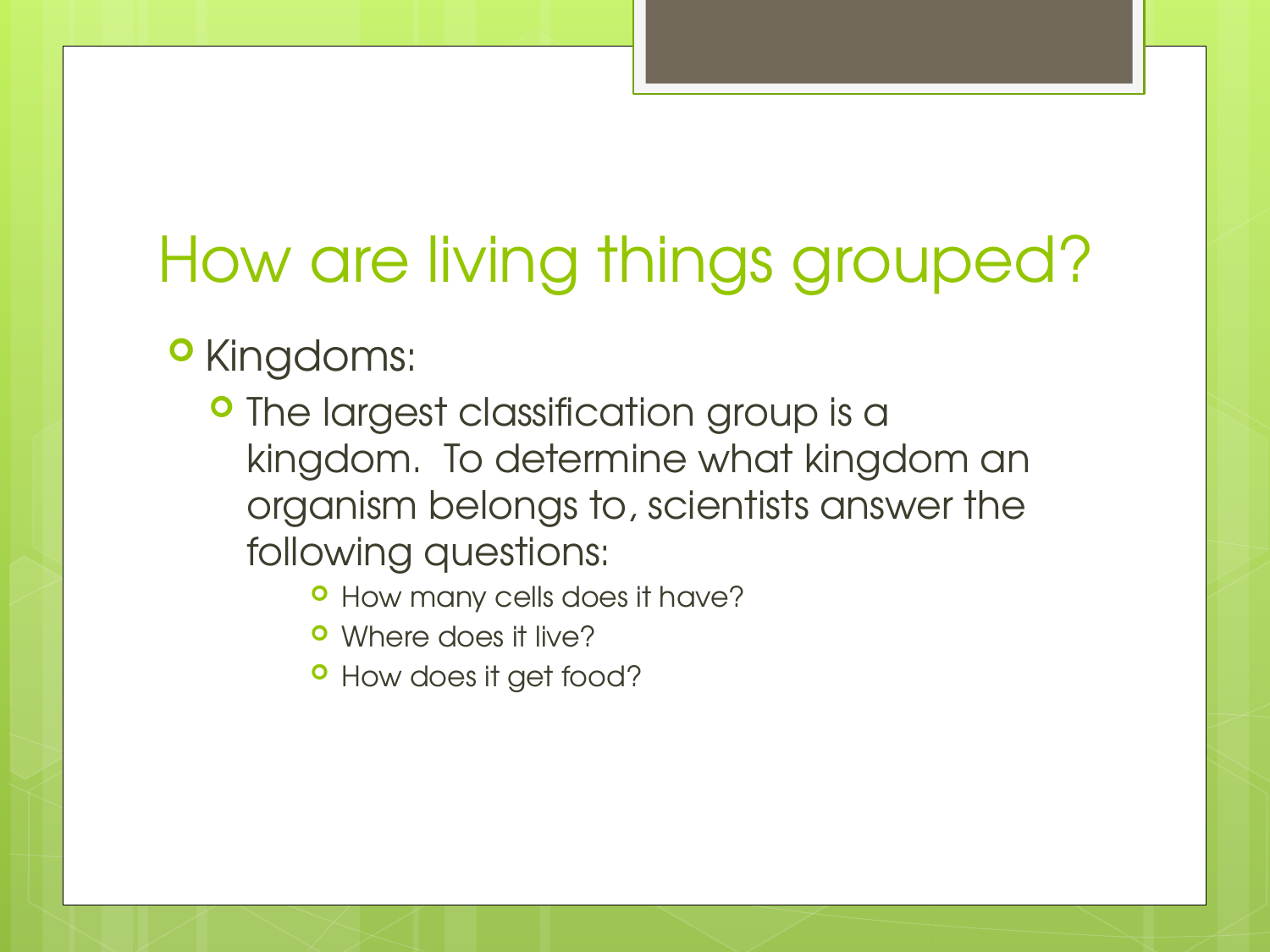

# How are living things grouped?
Kingdoms:
The largest classification group is a  kingdom.  To determine what kingdom an organism belongs to, scientists answer the following questions:
How many cells does it have?
Where does it live?
How does it get food?